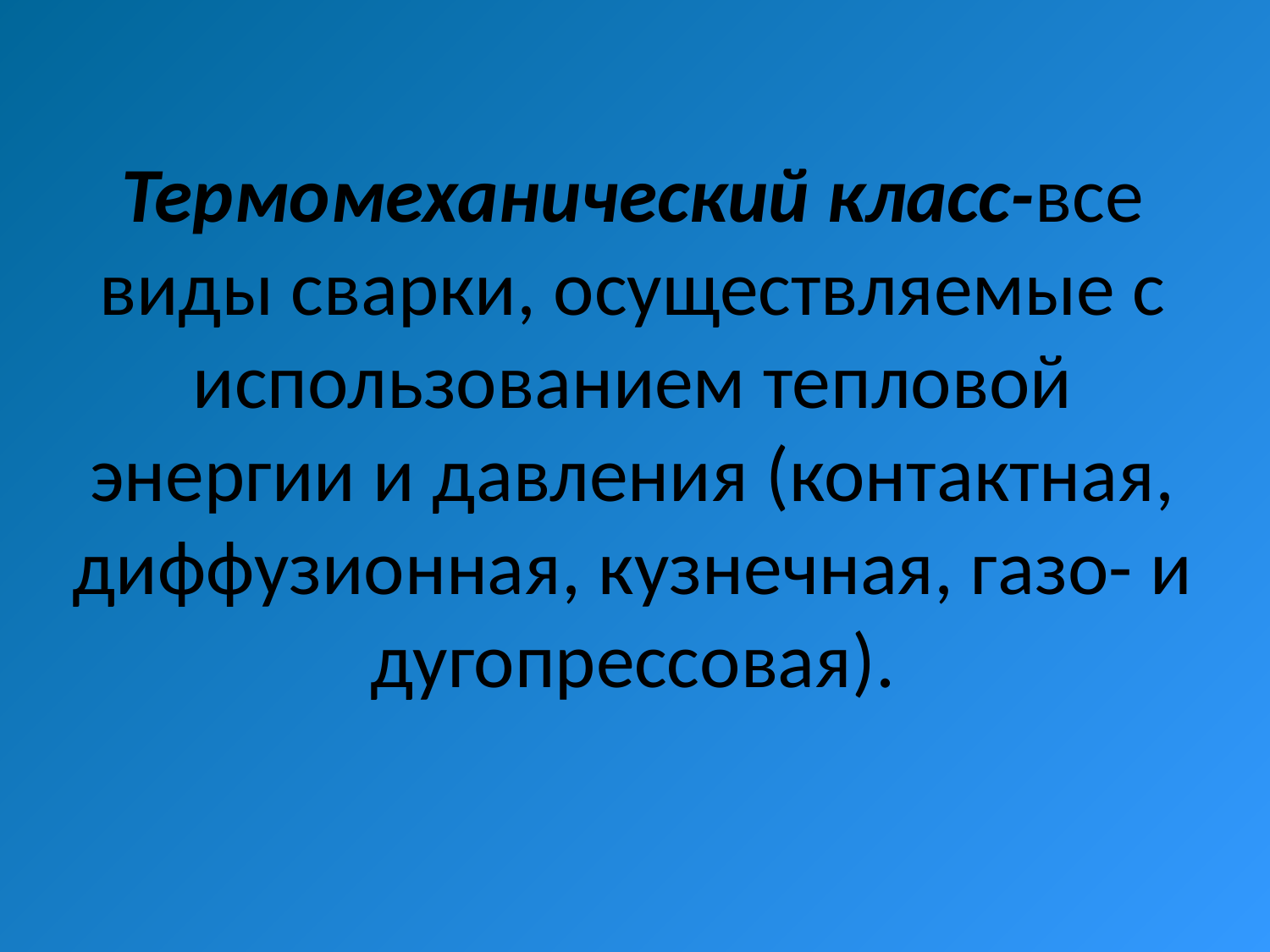

# Термомеханический класс-все виды сварки, осуществляемые с использованием тепловой энергии и давления (контактная, диффузионная, кузнечная, газо- и дугопрессовая).